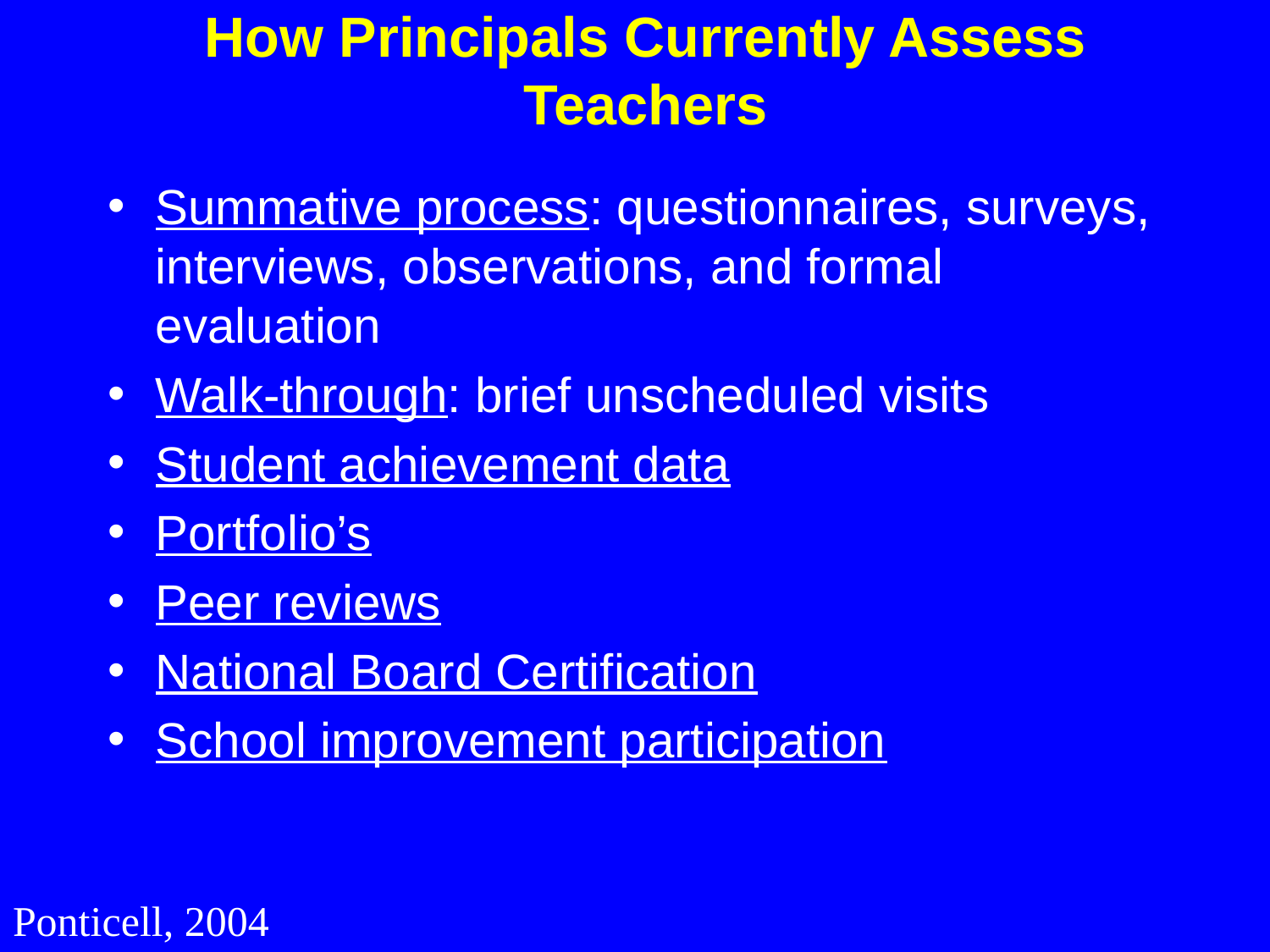

# How Principals Currently Assess Teachers
Summative process: questionnaires, surveys, interviews, observations, and formal evaluation
Walk-through: brief unscheduled visits
Student achievement data
Portfolio’s
Peer reviews
National Board Certification
School improvement participation

Ponticell, 2004